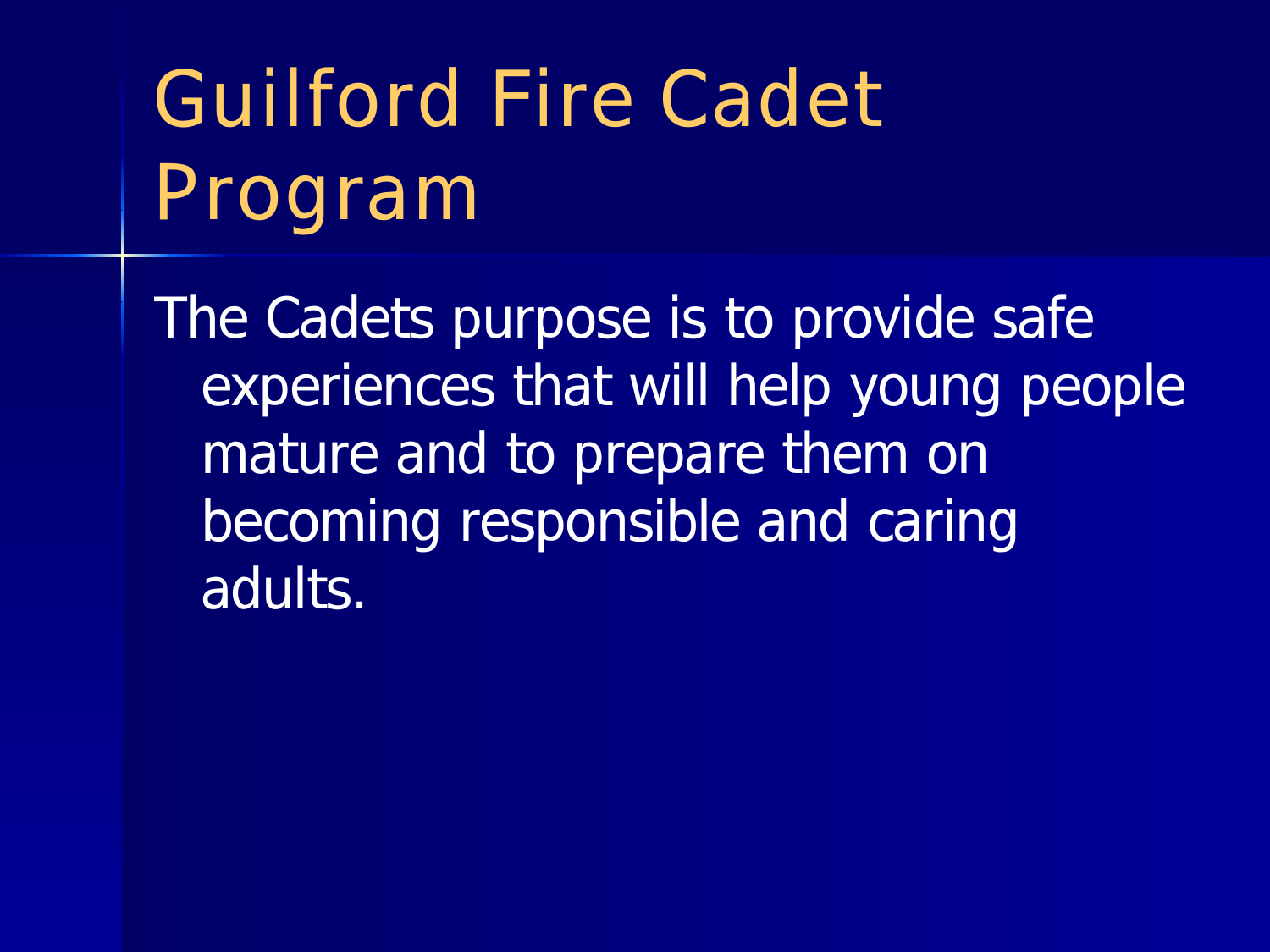

Guilford Fire Cadet  Program
The Cadets purpose is to provide safe experiences that will help young people mature and to prepare them on becoming responsible and caring adults.